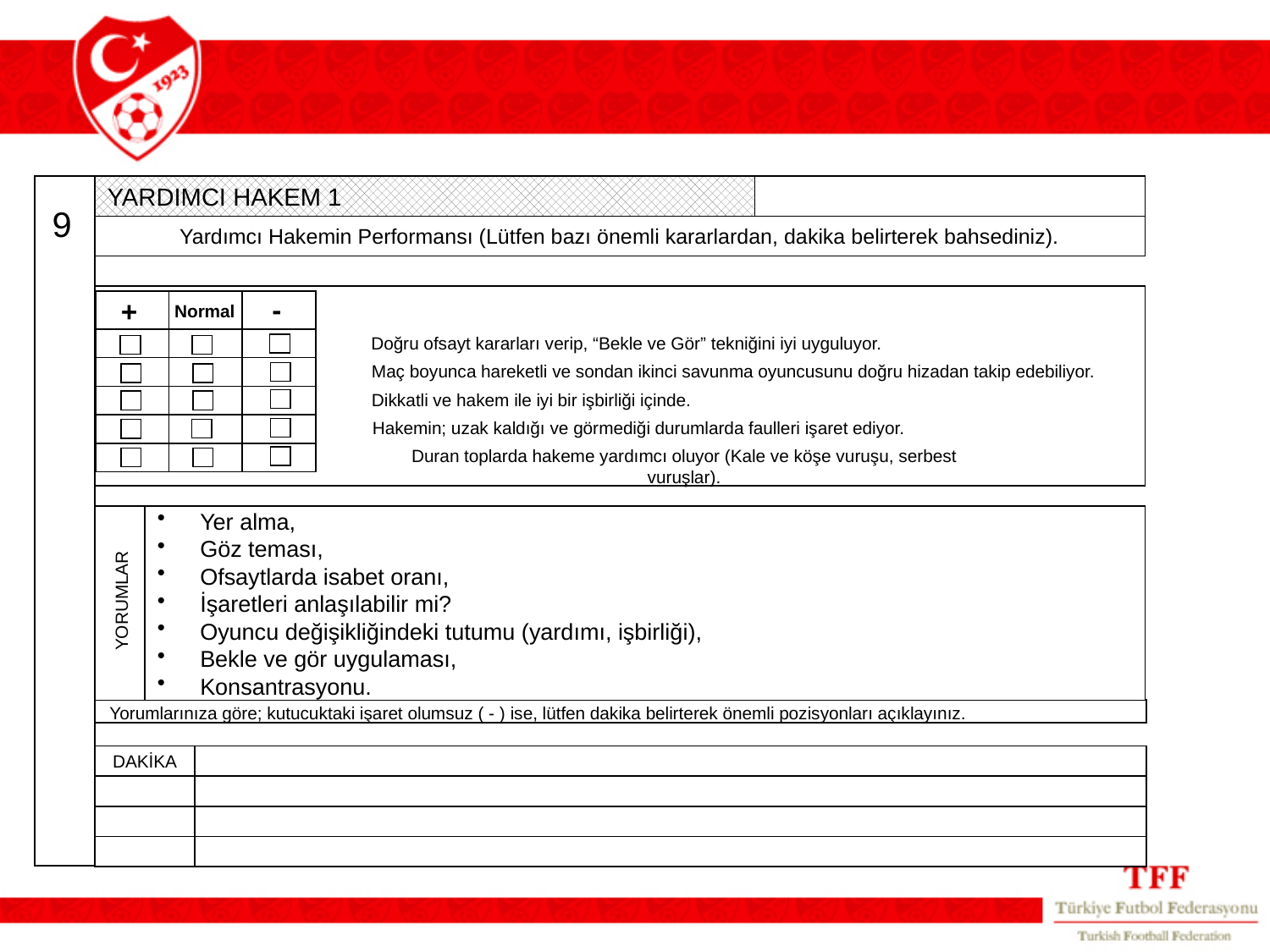

YARDIMCI HAKEM 1

9
Yardımcı Hakemin Performansı (Lütfen bazı önemli kararlardan, dakika belirterek bahsediniz).

-
+

Normal
Doğru ofsayt kararları verip, “Bekle ve Gör” tekniğini iyi uyguluyor.

Maç boyunca hareketli ve sondan ikinci savunma oyuncusunu doğru hizadan takip edebiliyor.

Dikkatli ve hakem ile iyi bir işbirliği içinde.

Hakemin; uzak kaldığı ve görmediği durumlarda faulleri işaret ediyor.

Duran toplarda hakeme yardımcı oluyor (Kale ve köşe vuruşu, serbest vuruşlar).

  Yer alma,
  Göz teması,
  Ofsaytlarda isabet oranı,
  İşaretleri anlaşılabilir mi?
  Oyuncu değişikliğindeki tutumu (yardımı, işbirliği),
  Bekle ve gör uygulaması,
  Konsantrasyonu.

YORUMLAR
                     Yorumlarınıza göre; kutucuktaki işaret olumsuz ( - ) ise, lütfen dakika belirterek önemli pozisyonları açıklayınız.

DAKİKA